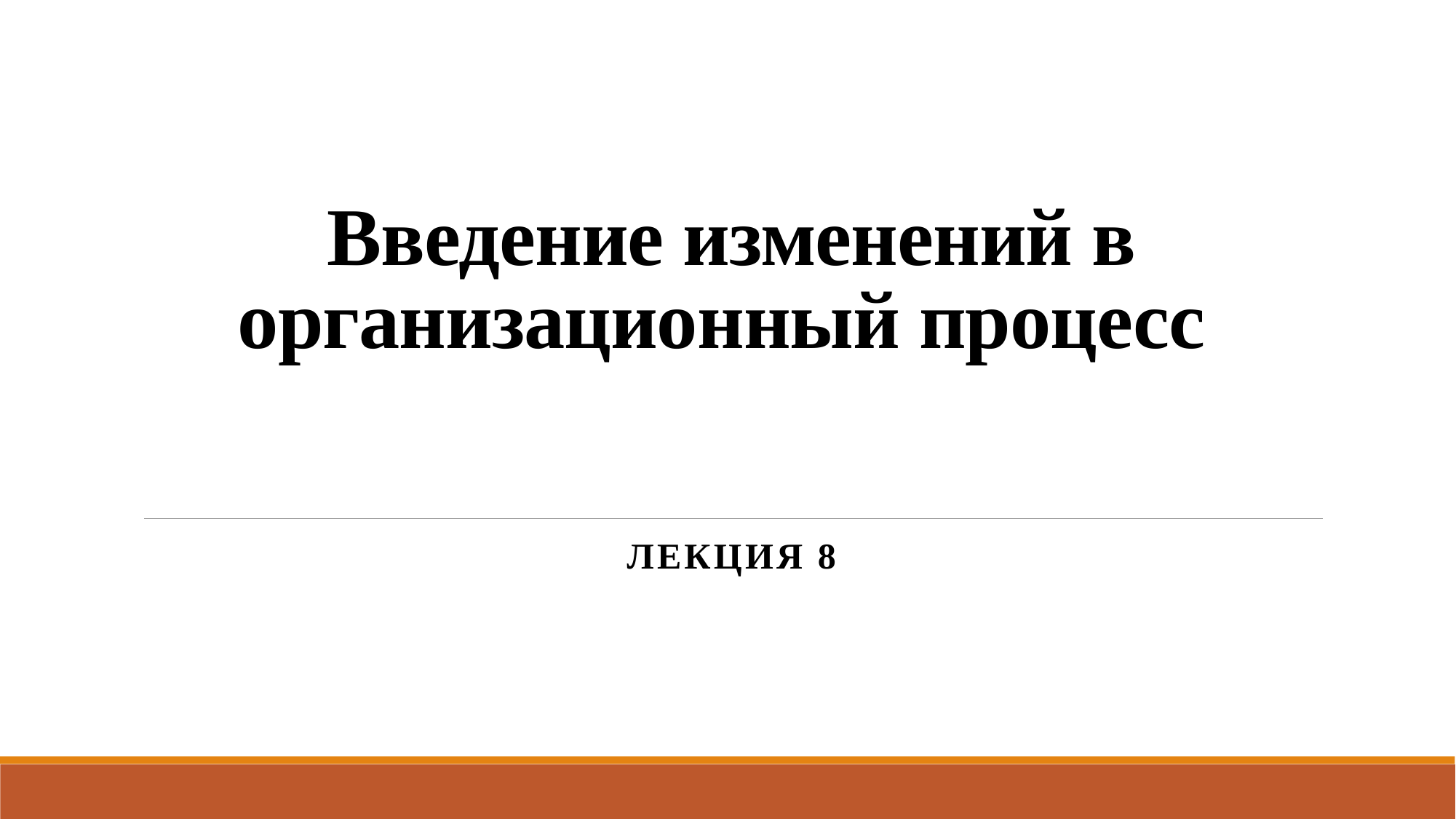

# Введение изменений в организационный процесс
Лекция 8